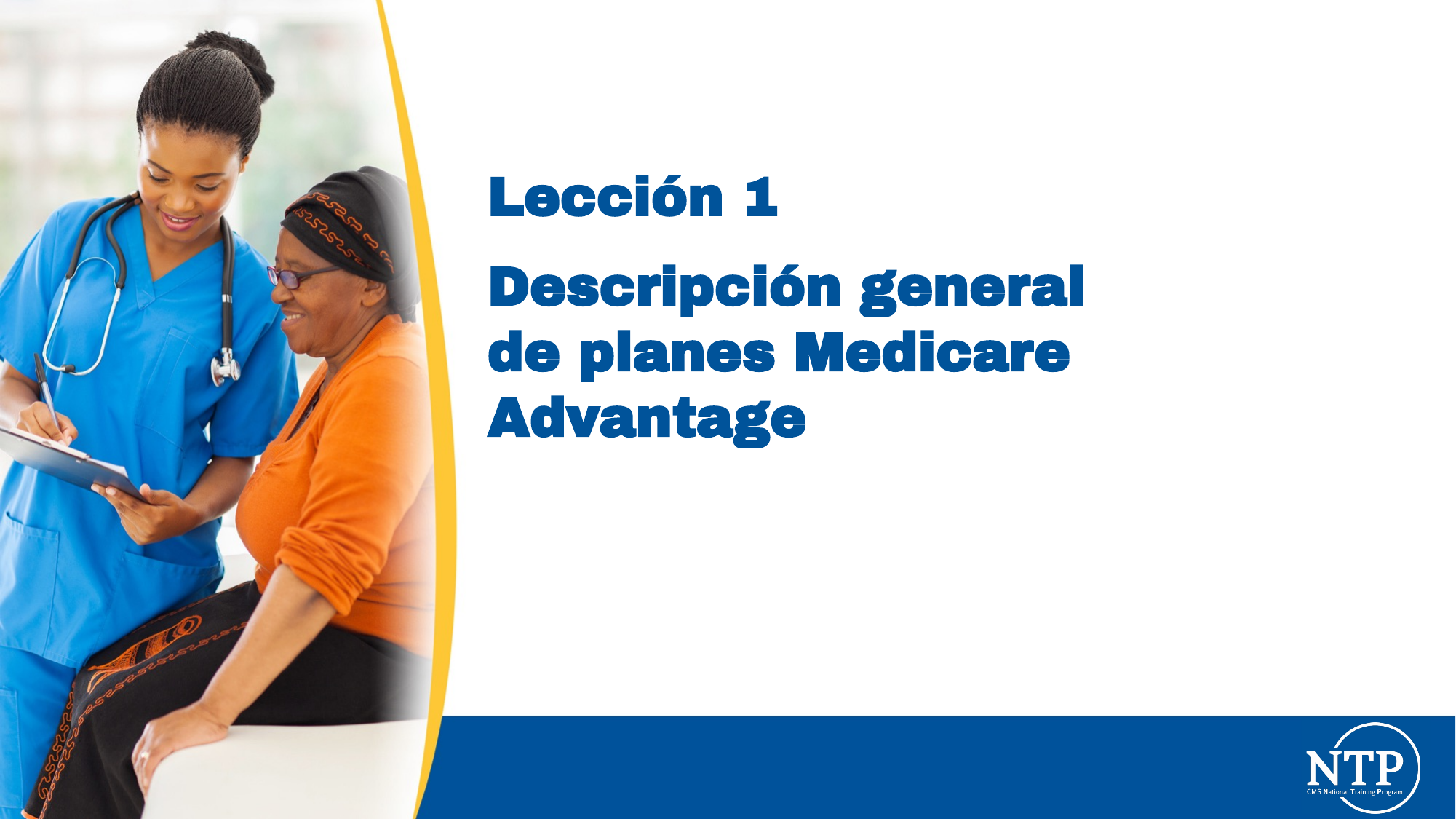

# Lección 1
Descripción general
de planes Medicare Advantage